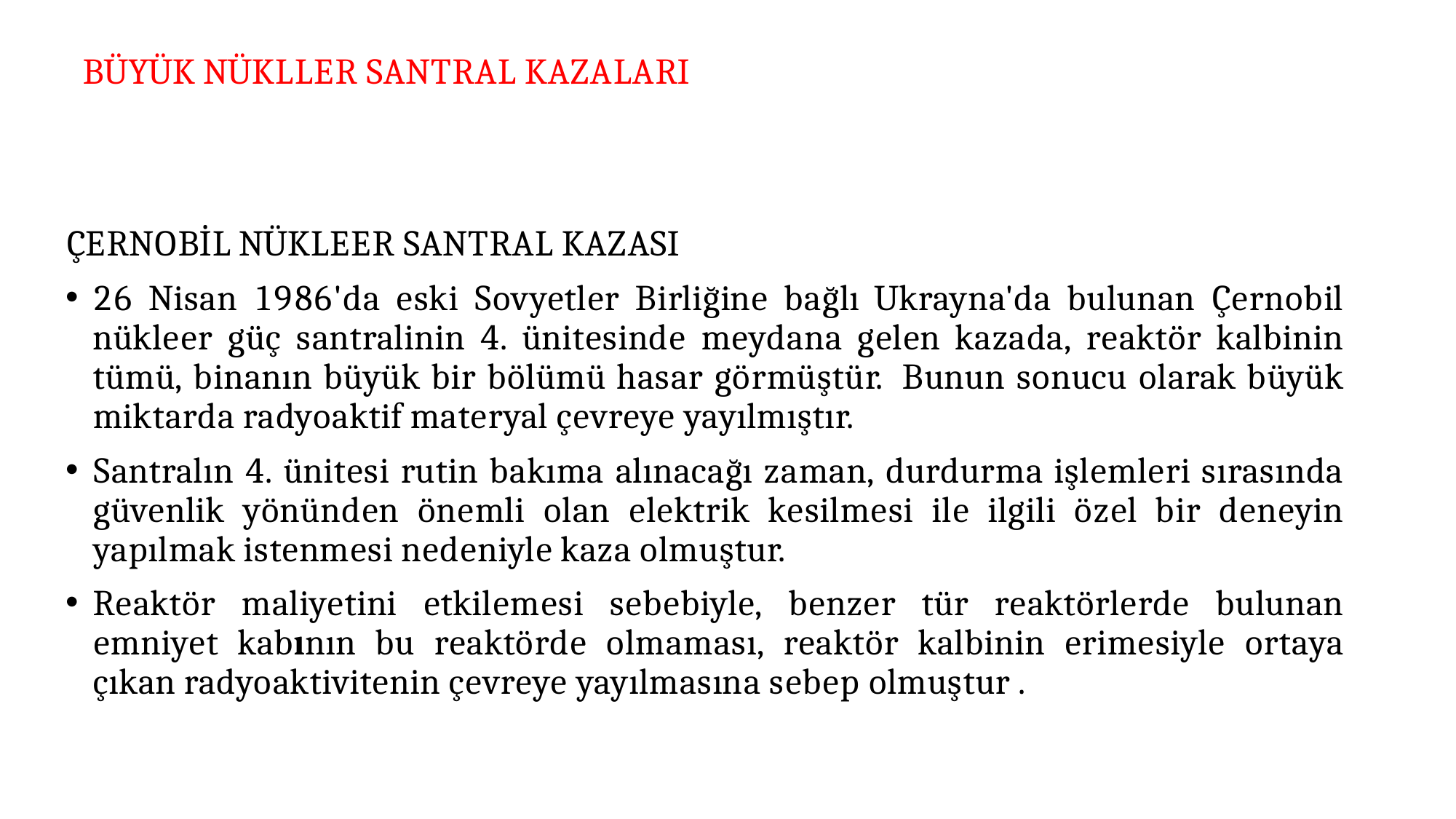

# BÜYÜK NÜKLLER SANTRAL KAZALARI

ÇERNOBİL NÜKLEER SANTRAL KAZASI
26 Nisan 1986'da eski Sovyetler Birliğine bağlı Ukrayna'da bulunan Çernobil nükleer güç santralinin 4. ünitesinde meydana gelen kazada, reaktör kalbinin tümü, binanın büyük bir bölümü hasar görmüştür.  Bunun sonucu olarak büyük miktarda radyoaktif materyal çevreye yayılmıştır.
Santralın 4. ünitesi rutin bakıma alınacağı zaman, durdurma işlemleri sırasında güvenlik yönünden önemli olan elektrik kesilmesi ile ilgili özel bir deneyin yapılmak istenmesi nedeniyle kaza olmuştur.
Reaktör maliyetini etkilemesi sebebiyle, benzer tür reaktörlerde bulunan emniyet kabının bu reaktörde olmaması, reaktör kalbinin erimesiyle ortaya çıkan radyoaktivitenin çevreye yayılmasına sebep olmuştur .